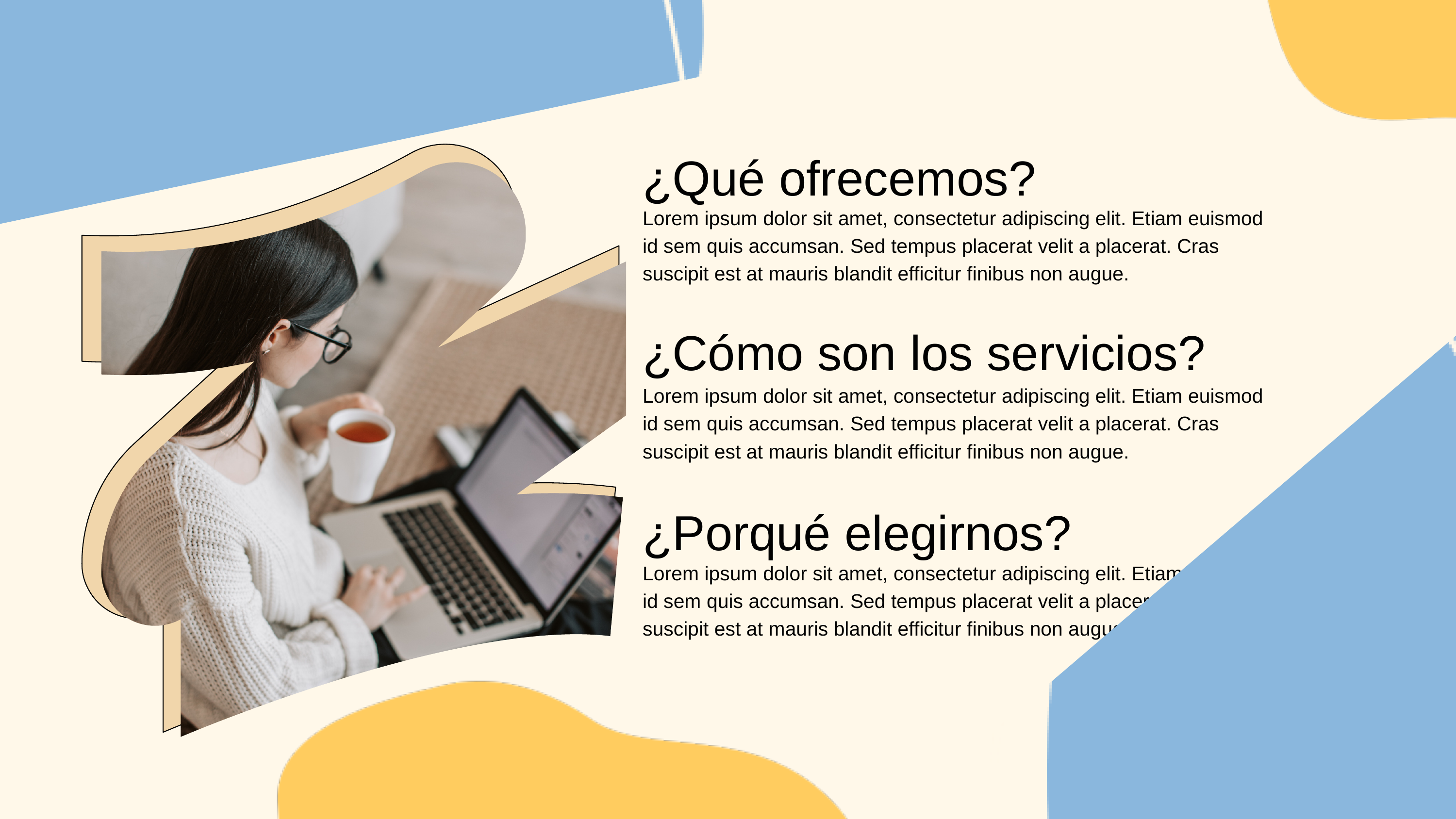

¿Qué ofrecemos?

Lorem ipsum dolor sit amet, consectetur adipiscing elit. Etiam euismod id sem quis accumsan. Sed tempus placerat velit a placerat. Cras suscipit est at mauris blandit efficitur finibus non augue.
¿Cómo son los servicios?

Lorem ipsum dolor sit amet, consectetur adipiscing elit. Etiam euismod id sem quis accumsan. Sed tempus placerat velit a placerat. Cras suscipit est at mauris blandit efficitur finibus non augue.
¿Porqué elegirnos?
Lorem ipsum dolor sit amet, consectetur adipiscing elit. Etiam euismod id sem quis accumsan. Sed tempus placerat velit a placerat. Cras suscipit est at mauris blandit efficitur finibus non augue.